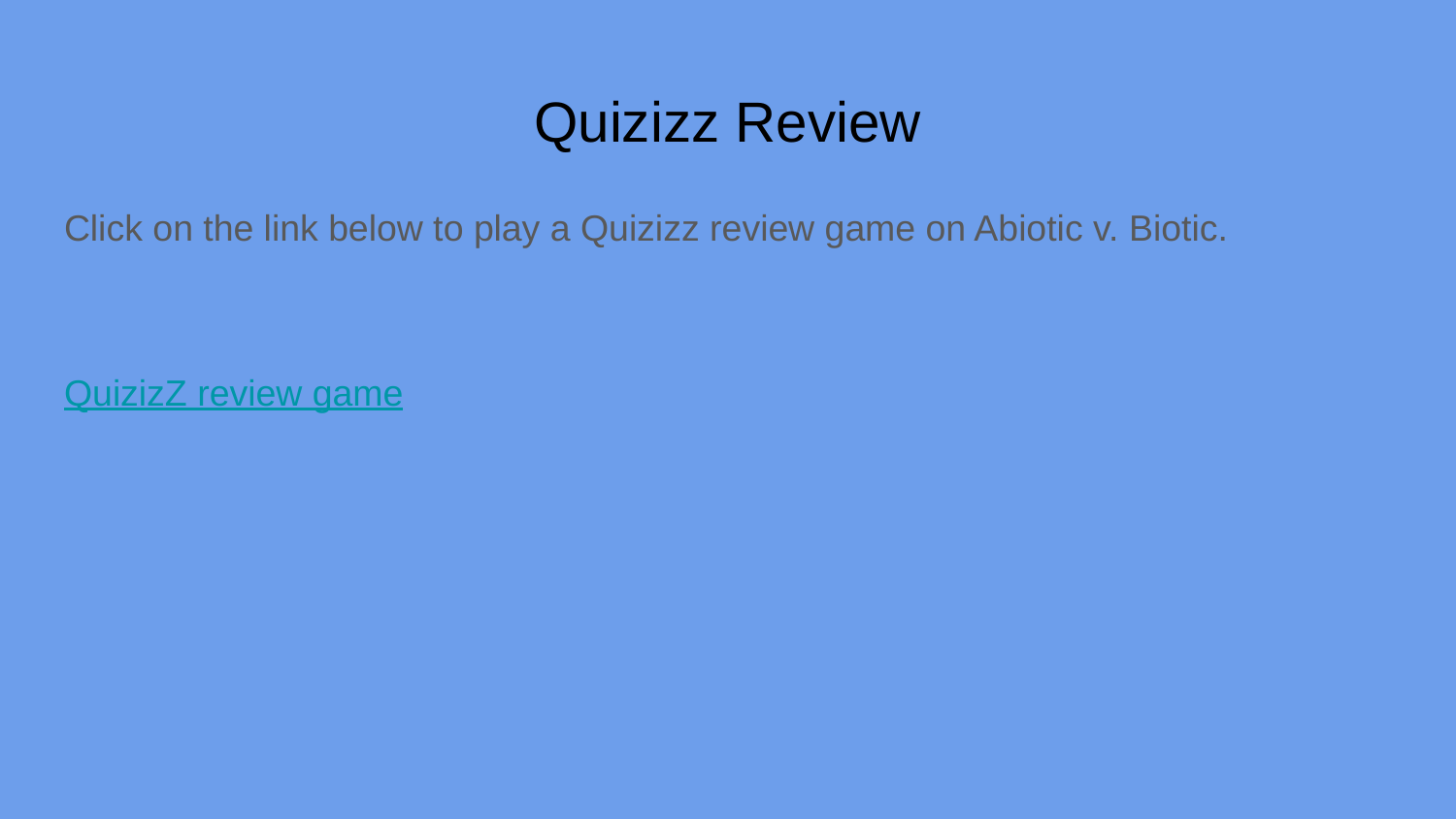

# Quizizz Review
Click on the link below to play a Quizizz review game on Abiotic v. Biotic.

QuizizZ review game